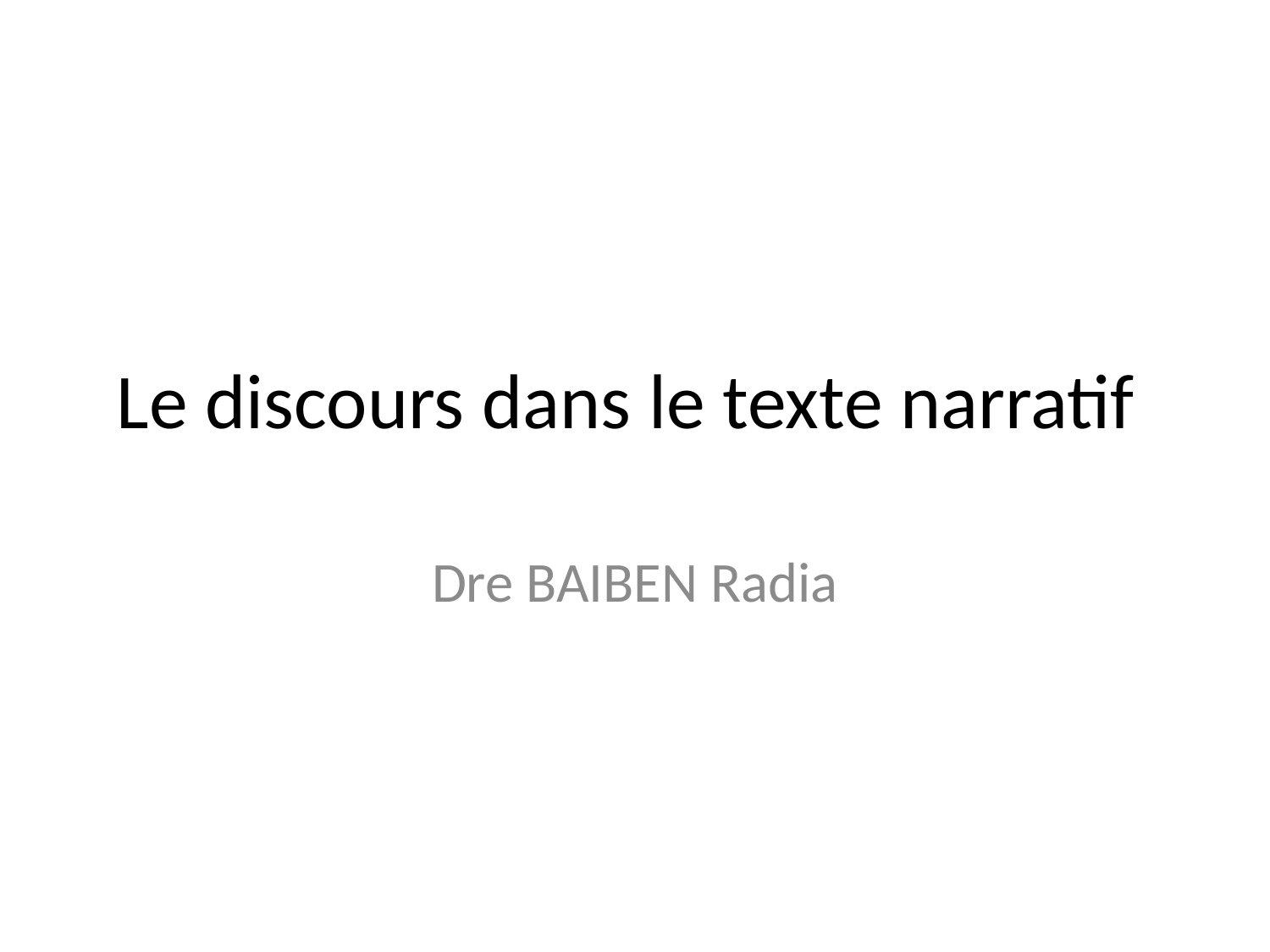

# Le discours dans le texte narratif
Dre BAIBEN Radia